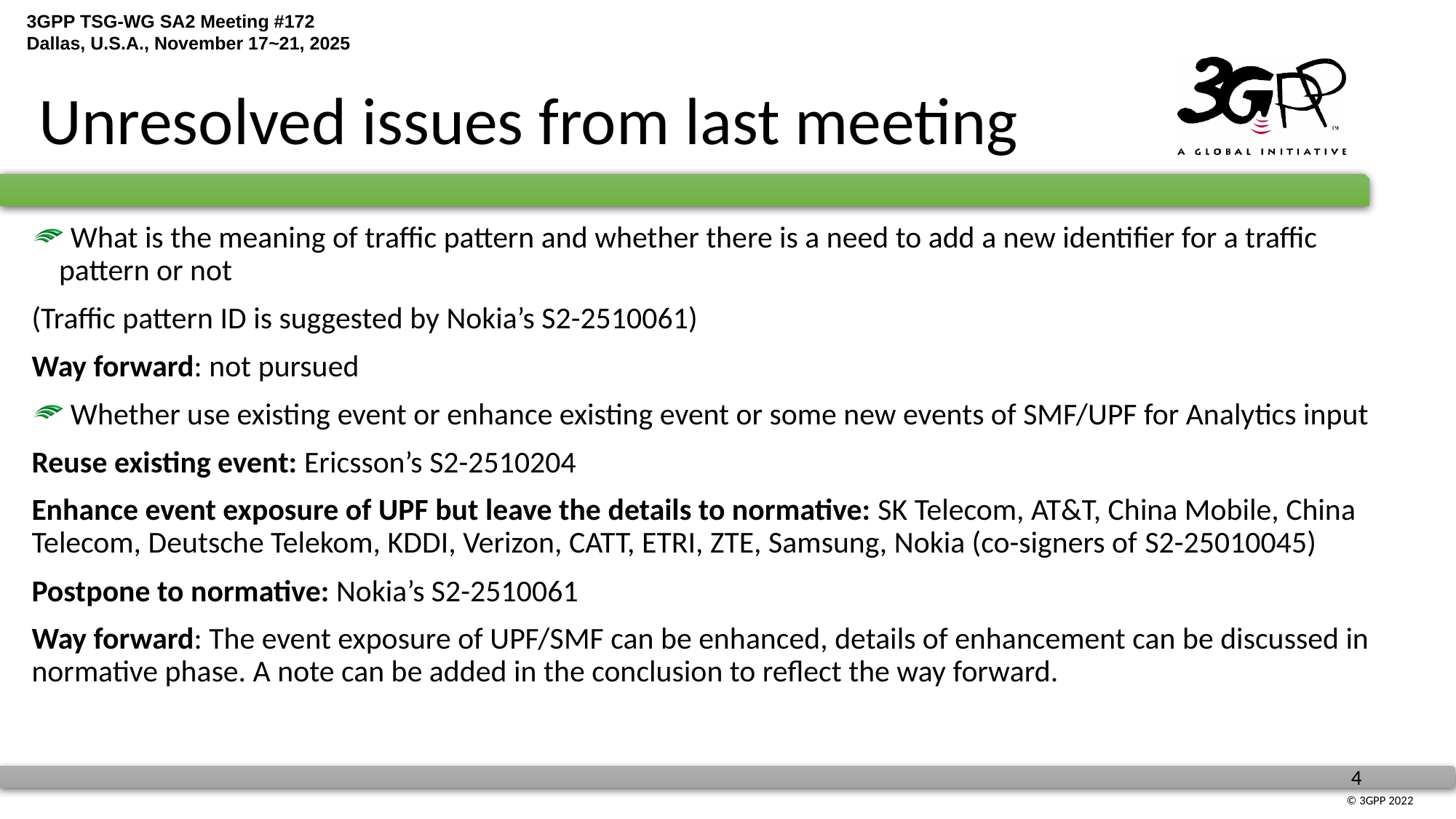

# Unresolved issues from last meeting
 What is the meaning of traffic pattern and whether there is a need to add a new identifier for a traffic pattern or not
(Traffic pattern ID is suggested by Nokia’s S2-2510061)
Way forward: not pursued
 Whether use existing event or enhance existing event or some new events of SMF/UPF for Analytics input
Reuse existing event: Ericsson’s S2-2510204
Enhance event exposure of UPF but leave the details to normative: SK Telecom, AT&T, China Mobile, China Telecom, Deutsche Telekom, KDDI, Verizon, CATT, ETRI, ZTE, Samsung, Nokia (co-signers of S2-25010045)
Postpone to normative: Nokia’s S2-2510061
Way forward: The event exposure of UPF/SMF can be enhanced, details of enhancement can be discussed in normative phase. A note can be added in the conclusion to reflect the way forward.